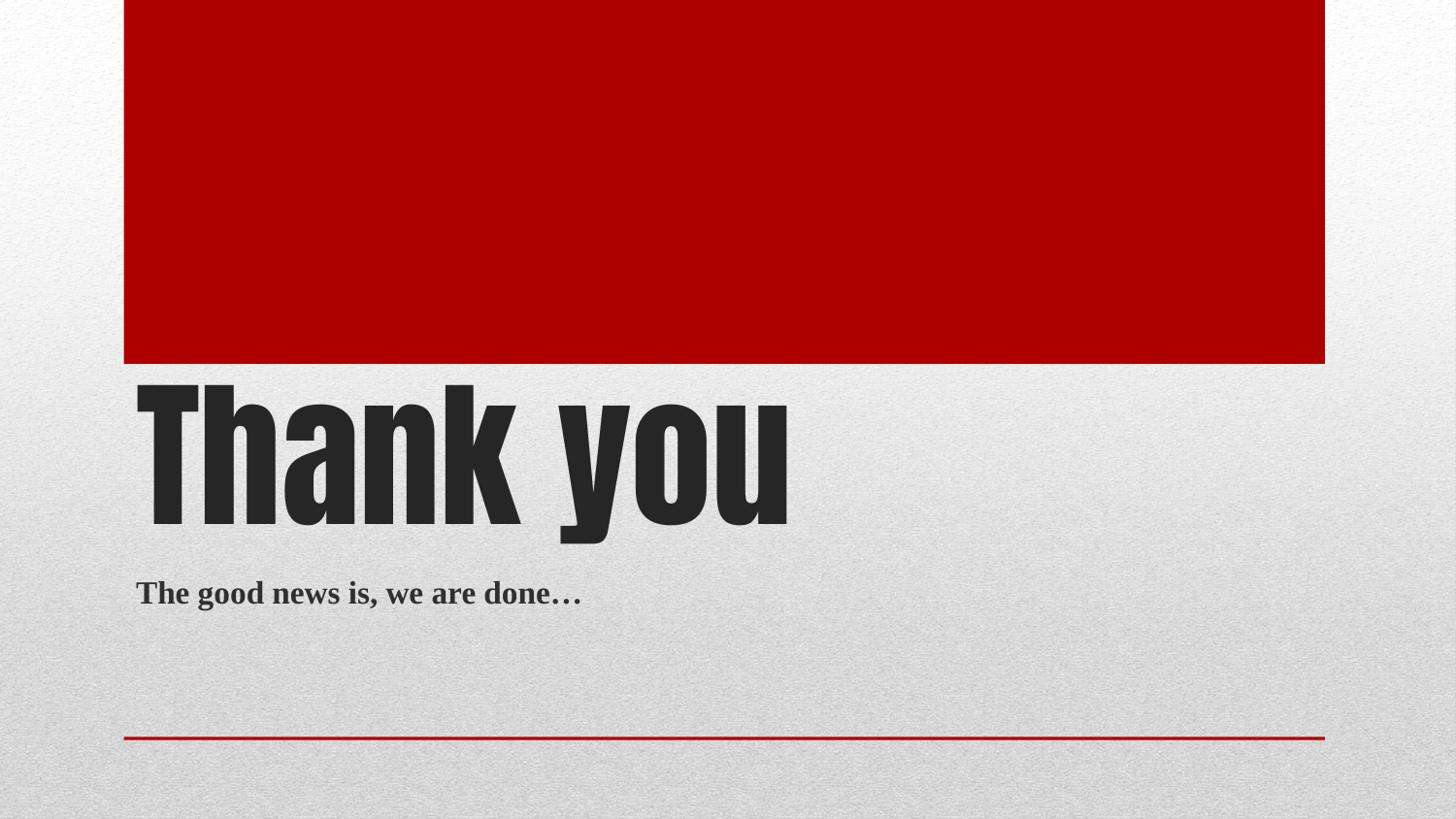

# Thank you
The good news is, we are done…